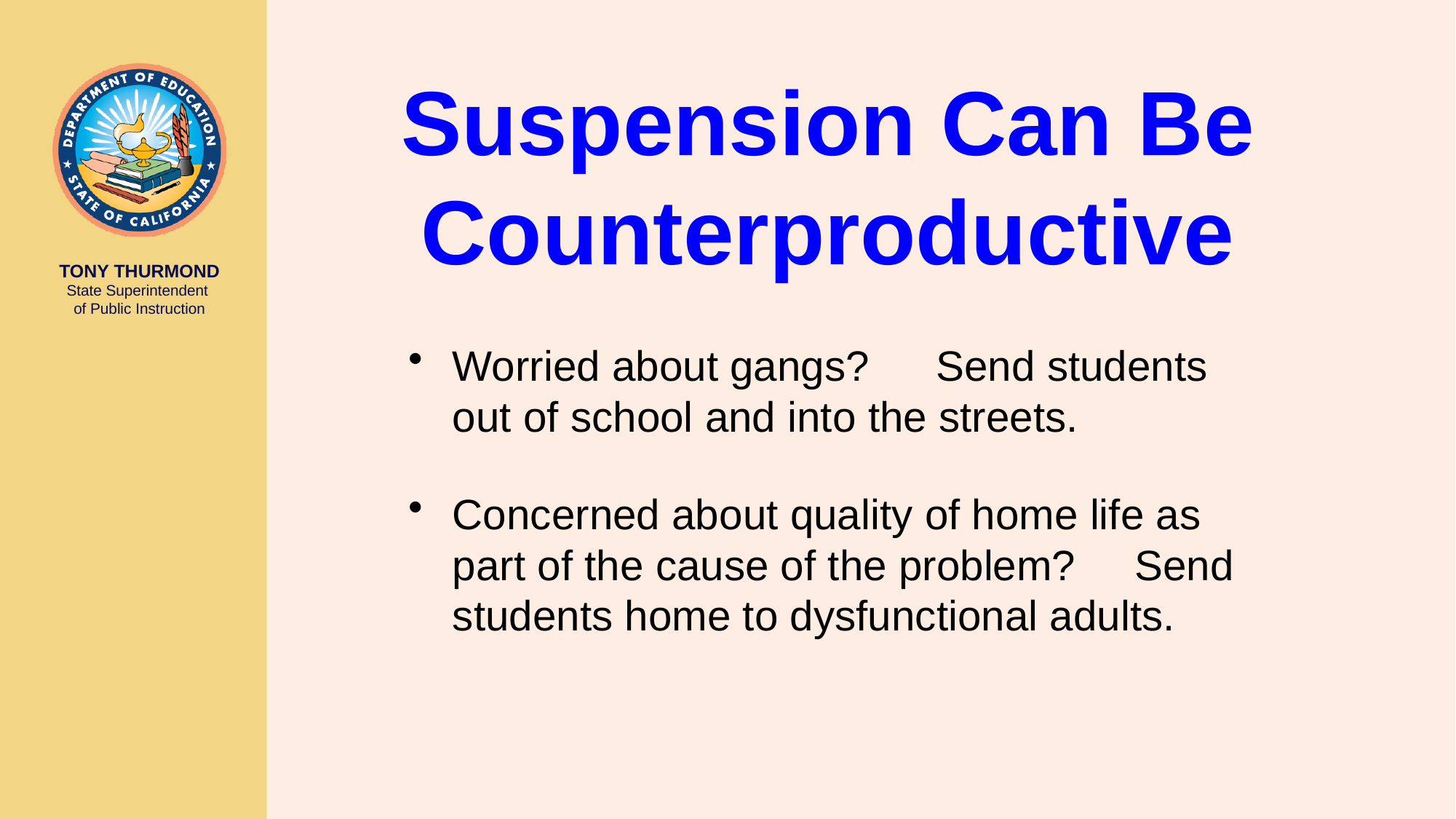

# Suspension Can Be Counterproductive
Worried about gangs?	    Send students out of school and into the streets.

Concerned about quality of home life as part of the cause of the problem?     Send students home to dysfunctional adults.